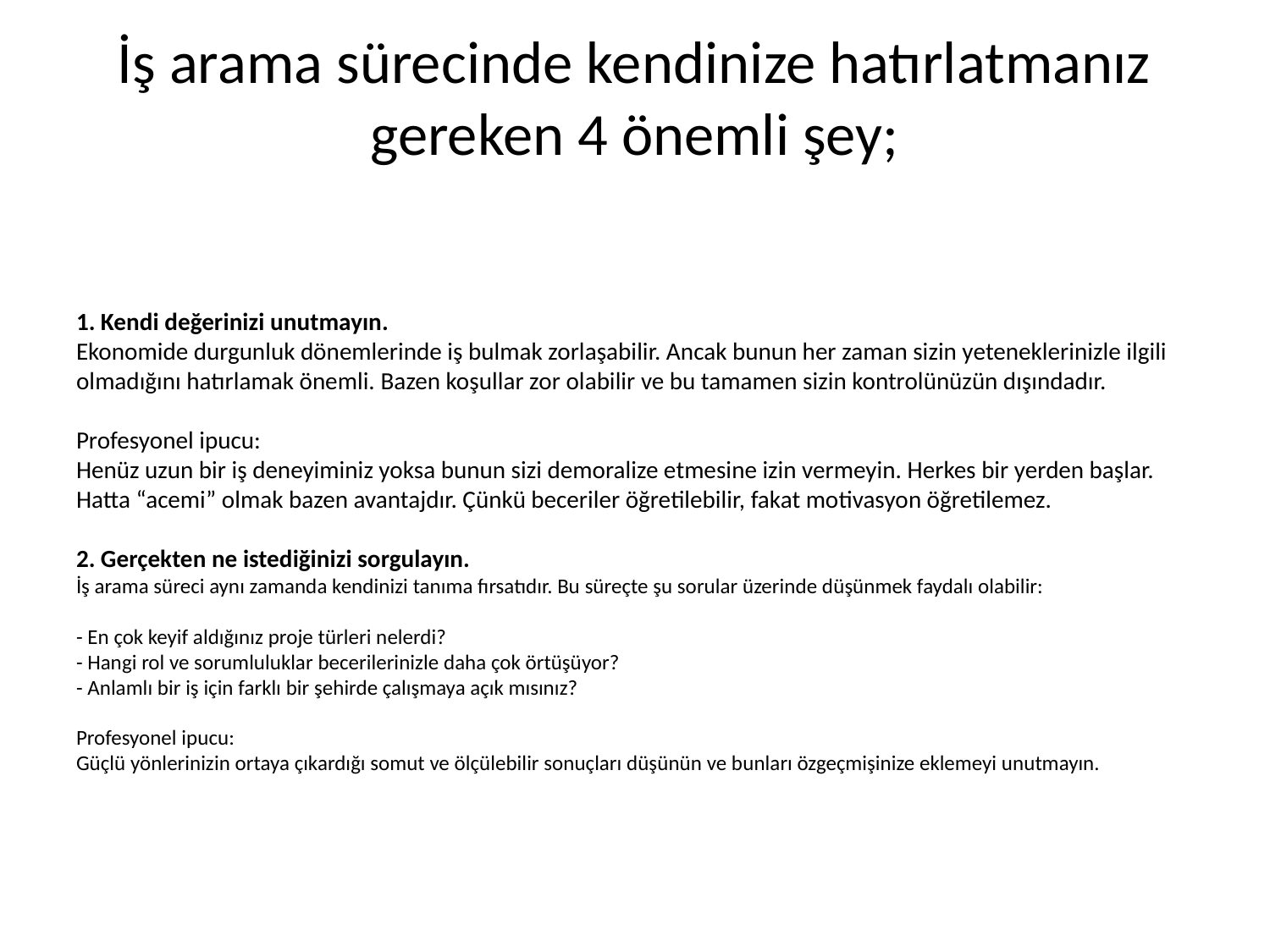

# İş arama sürecinde kendinize hatırlatmanız gereken 4 önemli şey;
1. Kendi değerinizi unutmayın.
Ekonomide durgunluk dönemlerinde iş bulmak zorlaşabilir. Ancak bunun her zaman sizin yeteneklerinizle ilgili olmadığını hatırlamak önemli. Bazen koşullar zor olabilir ve bu tamamen sizin kontrolünüzün dışındadır.
Profesyonel ipucu:
Henüz uzun bir iş deneyiminiz yoksa bunun sizi demoralize etmesine izin vermeyin. Herkes bir yerden başlar. Hatta “acemi” olmak bazen avantajdır. Çünkü beceriler öğretilebilir, fakat motivasyon öğretilemez.
2. Gerçekten ne istediğinizi sorgulayın.
İş arama süreci aynı zamanda kendinizi tanıma fırsatıdır. Bu süreçte şu sorular üzerinde düşünmek faydalı olabilir:
- En çok keyif aldığınız proje türleri nelerdi?
- Hangi rol ve sorumluluklar becerilerinizle daha çok örtüşüyor?
- Anlamlı bir iş için farklı bir şehirde çalışmaya açık mısınız?
Profesyonel ipucu:
Güçlü yönlerinizin ortaya çıkardığı somut ve ölçülebilir sonuçları düşünün ve bunları özgeçmişinize eklemeyi unutmayın.